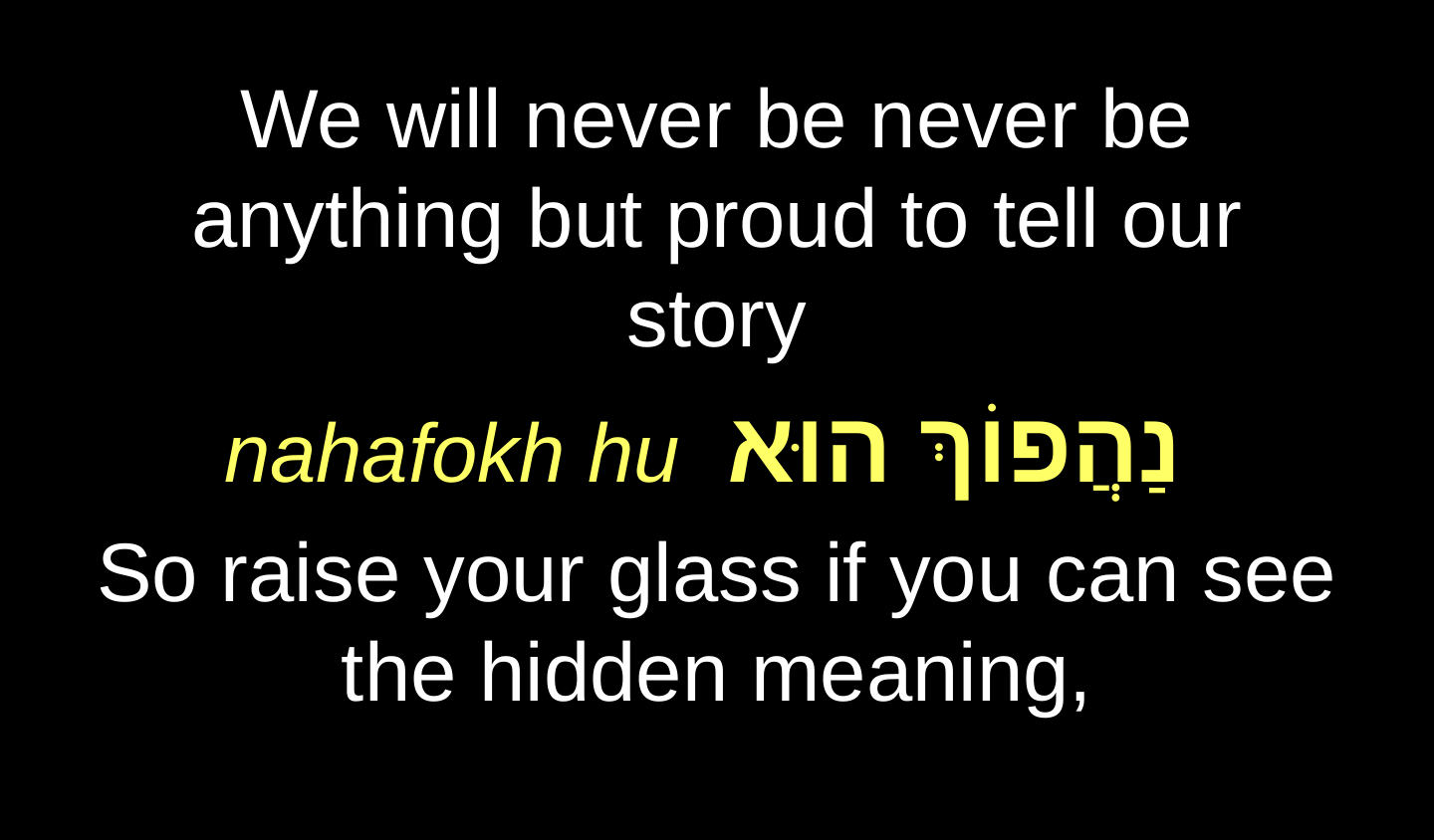

We will never be never be anything but proud to tell our story
nahafokh hu  נַהֲפוֹךְ הוּא
So raise your glass if you can see the hidden meaning,